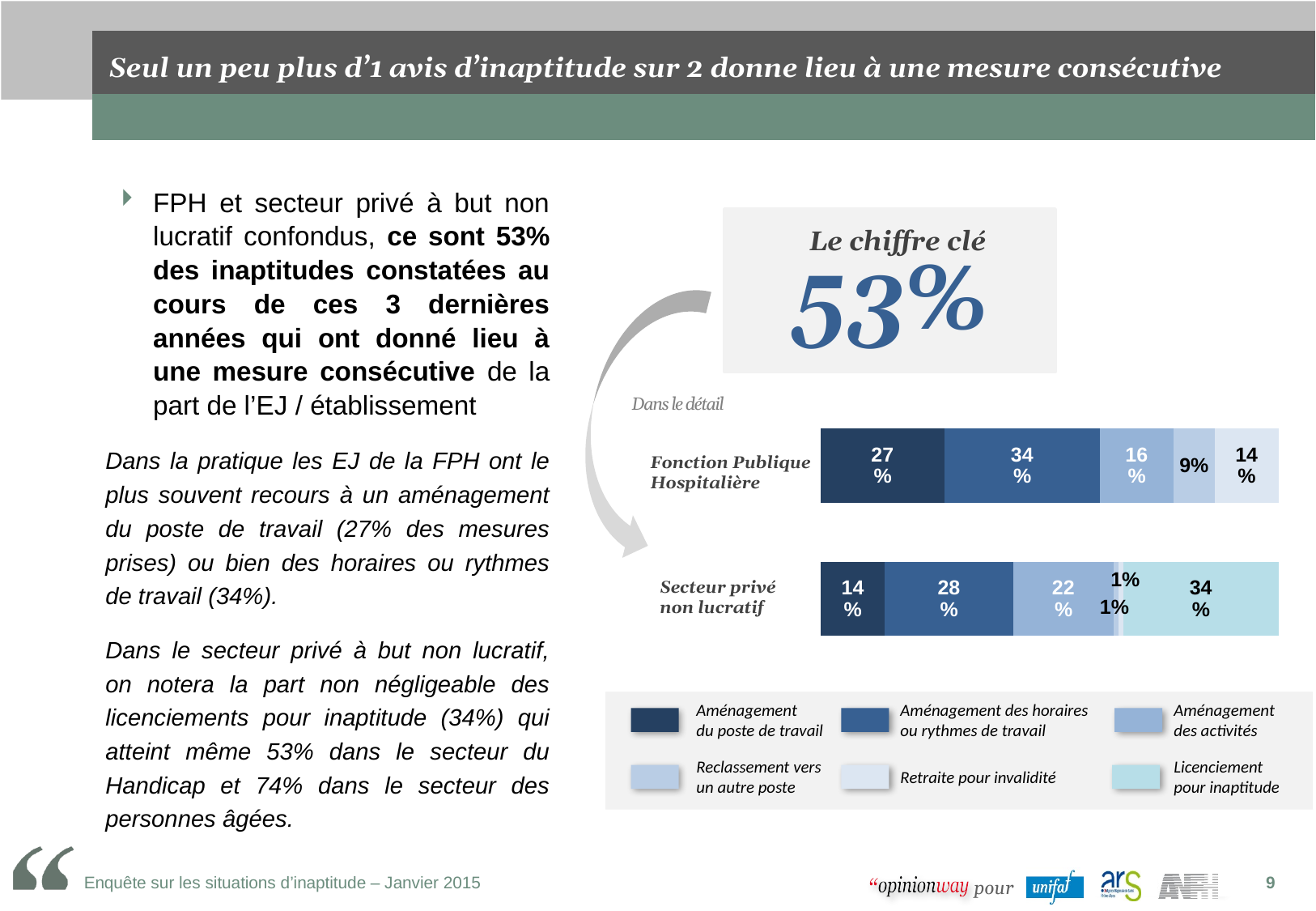

# Seul un peu plus d’1 avis d’inaptitude sur 2 donne lieu à une mesure consécutive
FPH et secteur privé à but non lucratif confondus, ce sont 53% des inaptitudes constatées au cours de ces 3 dernières années qui ont donné lieu à une mesure consécutive de la part de l’EJ / établissement
Dans la pratique les EJ de la FPH ont le plus souvent recours à un aménagement du poste de travail (27% des mesures prises) ou bien des horaires ou rythmes de travail (34%).
Dans le secteur privé à but non lucratif, on notera la part non négligeable des licenciements pour inaptitude (34%) qui atteint même 53% dans le secteur du Handicap et 74% dans le secteur des personnes âgées.

Le chiffre clé

53%
Dans le détail

### Chart

| Category | Hommes | Femmes | Colonne1 | Colonne3 | Colonne33 | Colonne4 |
|---|---|---|---|---|---|---|
| ENSEMBLE | 0.27 | 0.34 | 0.16 | 0.09 | 0.14 | None |
Fonction Publique
Hospitalière

### Chart

| Category | Hommes | Femmes | Colonne1 | Colonne3 | Colonne33 | Colonne4 |
|---|---|---|---|---|---|---|
| ENSEMBLE | 0.14 | 0.28 | 0.22 | 0.01 | 0.01 | 0.34 |
Secteur privé
non lucratif

Aménagement
du poste de travail
Aménagement des horaires ou rythmes de travail
Aménagement
des activités

Reclassement vers
un autre poste
Licenciement pour inaptitude
Retraite pour invalidité